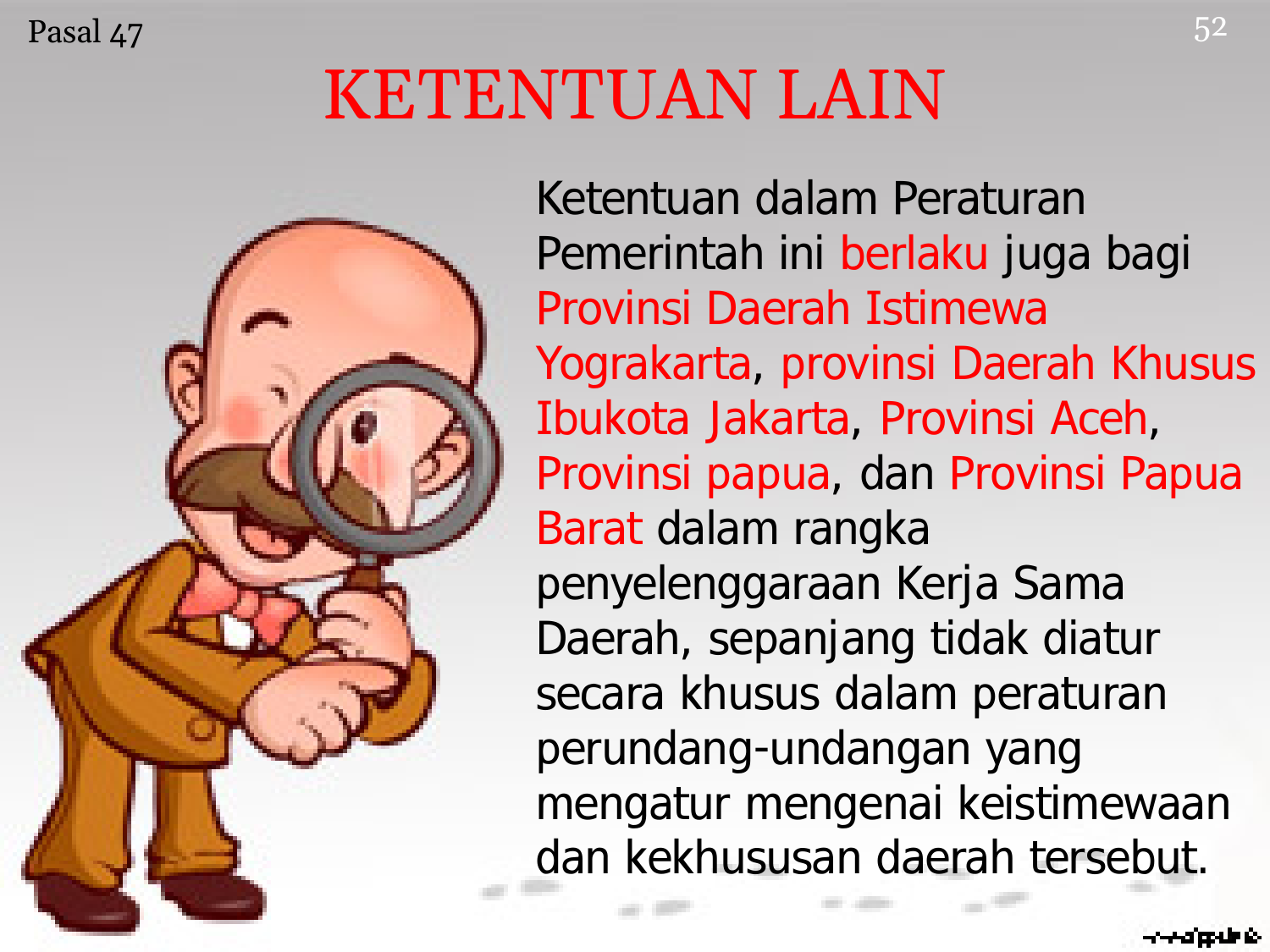

52
Pasal 47
KETENTUAN LAIN
# Ketentuan dalam Peraturan Pemerintah ini berlaku juga bagi Provinsi Daerah Istimewa Yograkarta, provinsi Daerah Khusus Ibukota Jakarta, Provinsi Aceh, Provinsi papua, dan Provinsi Papua Barat dalam rangka penyelenggaraan Kerja Sama Daerah, sepanjang tidak diatur secara khusus dalam peraturan perundang-undangan yang mengatur mengenai keistimewaan dan kekhususan daerah tersebut.